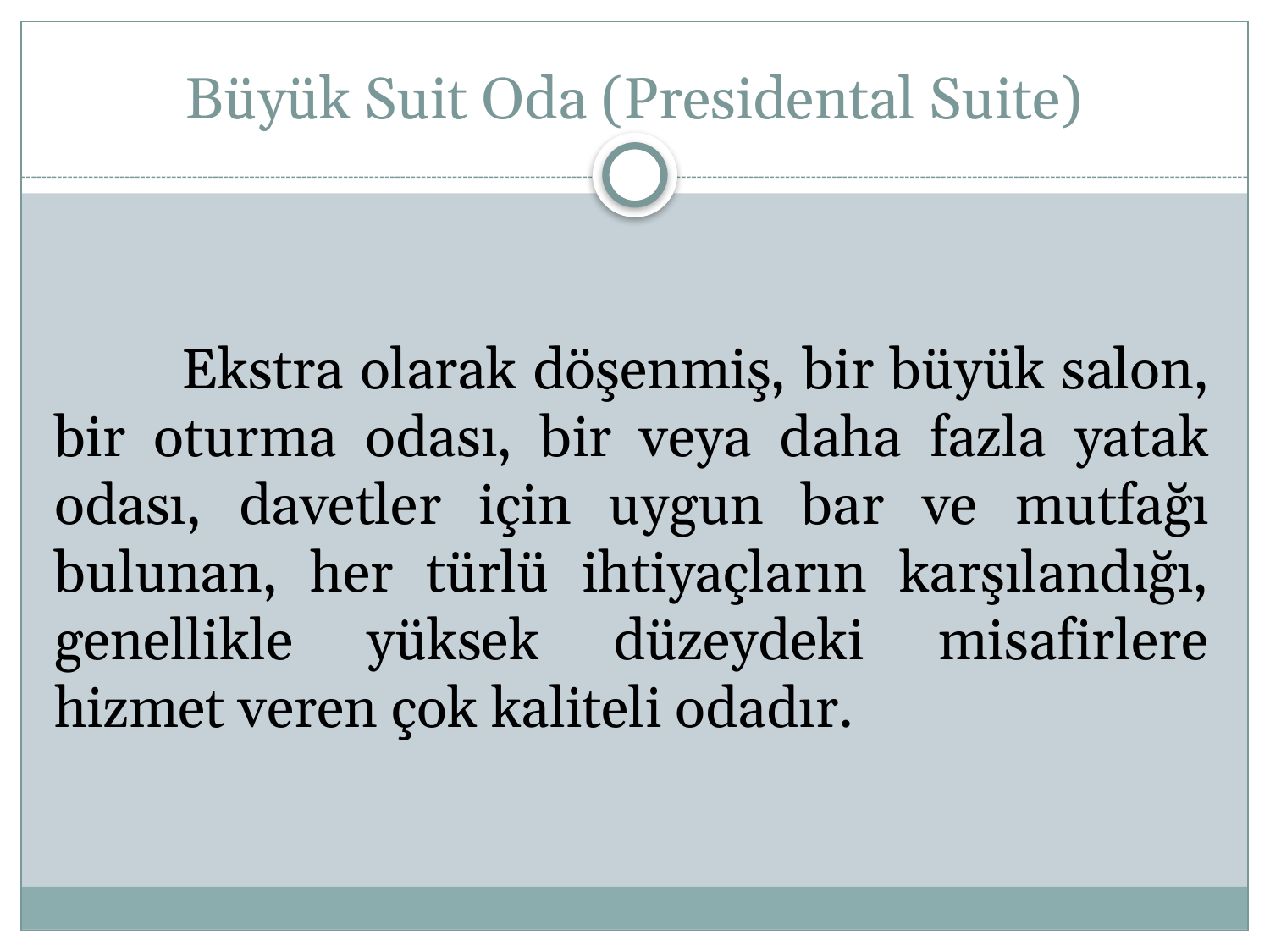

# Büyük Suit Oda (Presidental Suite)
	Ekstra olarak döşenmiş, bir büyük salon, bir oturma odası, bir veya daha fazla yatak odası, davetler için uygun bar ve mutfağı bulunan, her türlü ihtiyaçların karşılandığı, genellikle yüksek düzeydeki misafirlere hizmet veren çok kaliteli odadır.